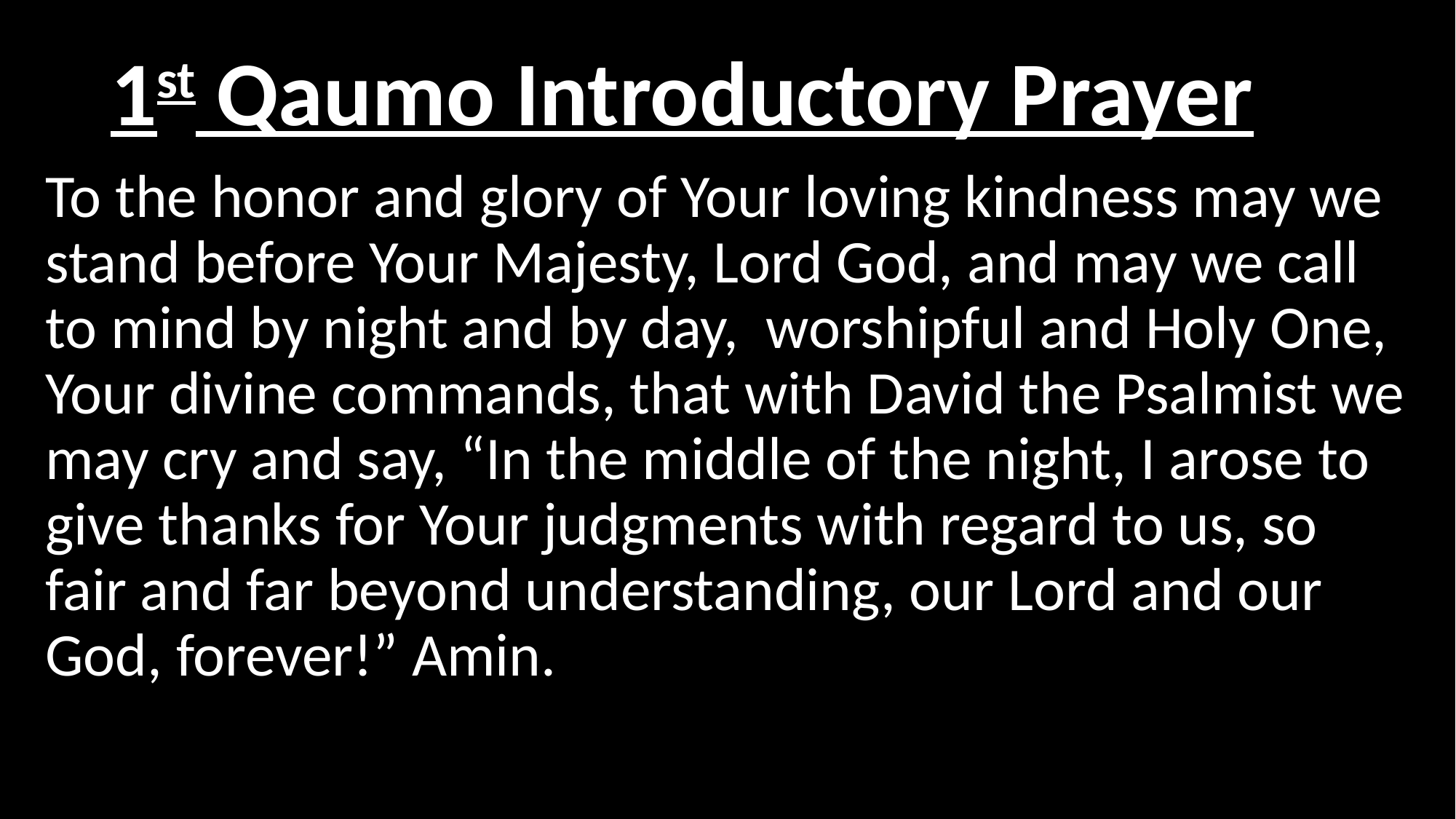

# 1st Qaumo Introductory Prayer
To the honor and glory of Your loving kindness may we stand before Your Majesty, Lord God, and may we call to mind by night and by day,  worshipful and Holy One, Your divine commands, that with David the Psalmist we may cry and say, “In the middle of the night, I arose to give thanks for Your judgments with regard to us, so fair and far beyond understanding, our Lord and our God, forever!” Amin.